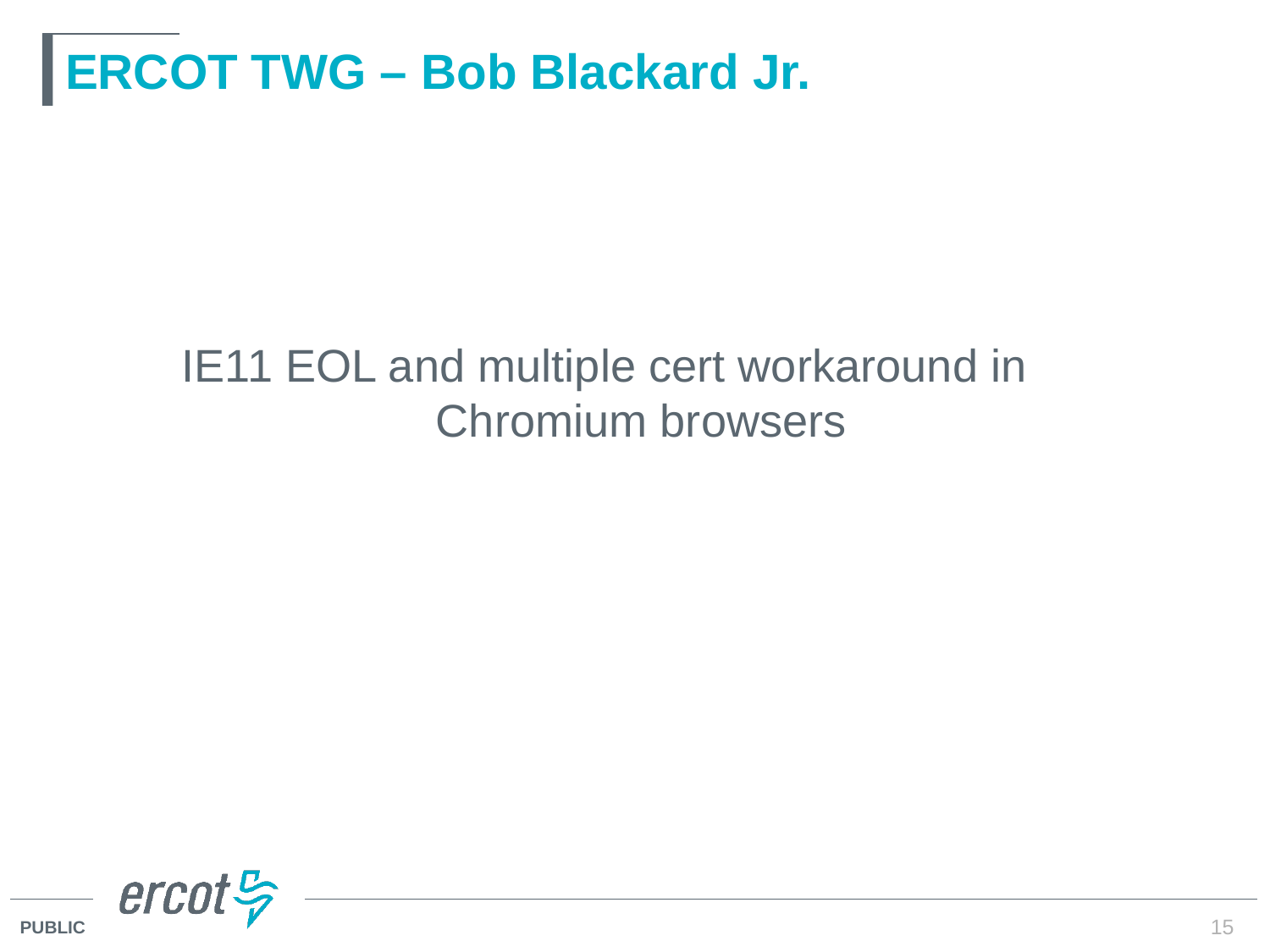

# ERCOT TWG – Bob Blackard Jr.

	IE11 EOL and multiple cert workaround in 					Chromium browsers
15